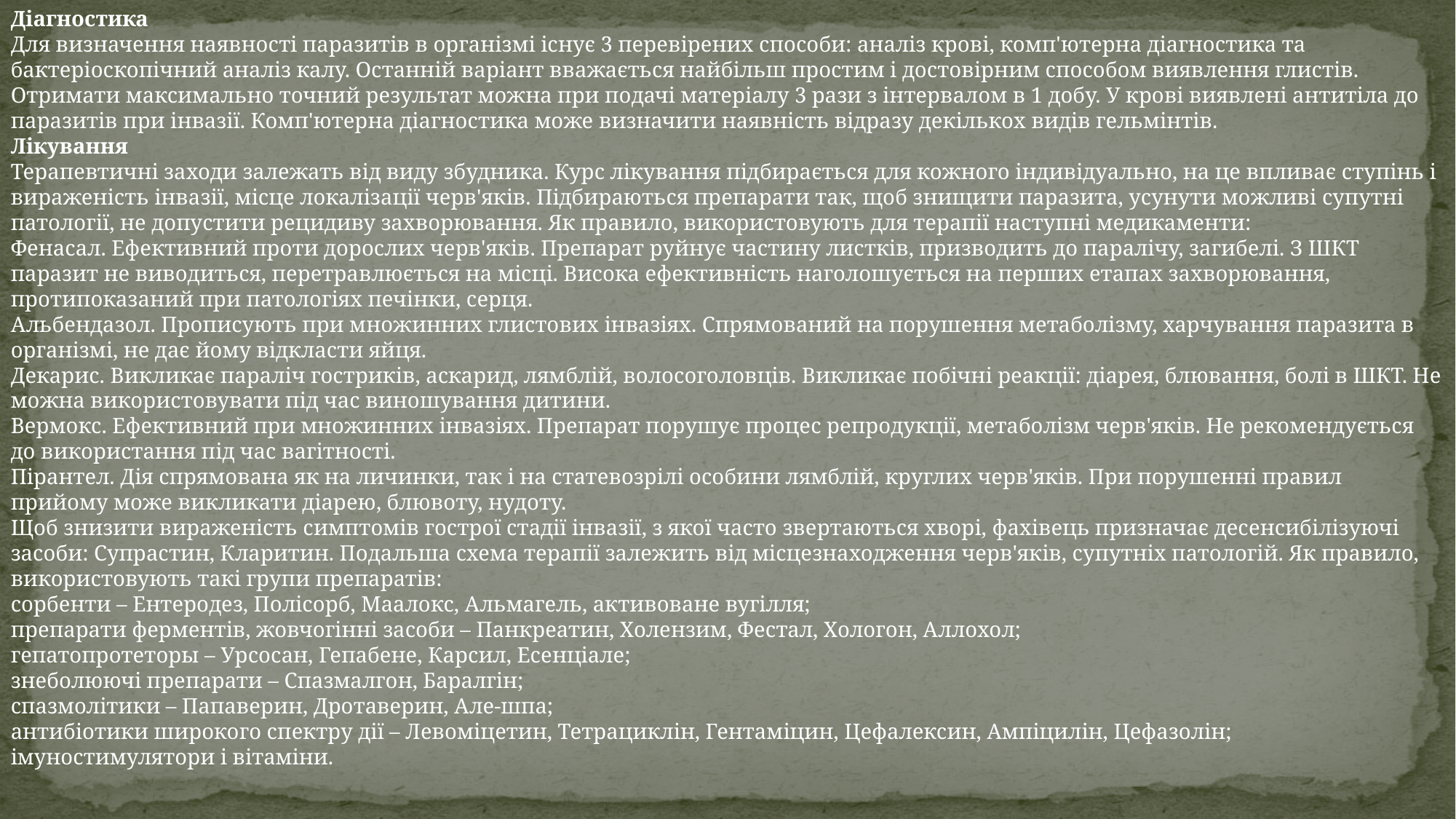

Діагностика
Для визначення наявності паразитів в організмі існує 3 перевірених способи: аналіз крові, комп'ютерна діагностика та бактеріоскопічний аналіз калу. Останній варіант вважається найбільш простим і достовірним способом виявлення глистів. Отримати максимально точний результат можна при подачі матеріалу 3 рази з інтервалом в 1 добу. У крові виявлені антитіла до паразитів при інвазії. Комп'ютерна діагностика може визначити наявність відразу декількох видів гельмінтів.
Лікування
Терапевтичні заходи залежать від виду збудника. Курс лікування підбирається для кожного індивідуально, на це впливає ступінь і вираженість інвазії, місце локалізації черв'яків. Підбираються препарати так, щоб знищити паразита, усунути можливі супутні патології, не допустити рецидиву захворювання. Як правило, використовують для терапії наступні медикаменти:
Фенасал. Ефективний проти дорослих черв'яків. Препарат руйнує частину листків, призводить до паралічу, загибелі. З ШКТ паразит не виводиться, перетравлюється на місці. Висока ефективність наголошується на перших етапах захворювання, протипоказаний при патологіях печінки, серця.
Альбендазол. Прописують при множинних глистових інвазіях. Спрямований на порушення метаболізму, харчування паразита в організмі, не дає йому відкласти яйця.
Декарис. Викликає параліч гостриків, аскарид, лямблій, волосоголовців. Викликає побічні реакції: діарея, блювання, болі в ШКТ. Не можна використовувати під час виношування дитини.
Вермокс. Ефективний при множинних інвазіях. Препарат порушує процес репродукції, метаболізм черв'яків. Не рекомендується до використання під час вагітності.
Пірантел. Дія спрямована як на личинки, так і на статевозрілі особини лямблій, круглих черв'яків. При порушенні правил прийому може викликати діарею, блювоту, нудоту.
Щоб знизити вираженість симптомів гострої стадії інвазії, з якої часто звертаються хворі, фахівець призначає десенсибілізуючі засоби: Супрастин, Кларитин. Подальша схема терапії залежить від місцезнаходження черв'яків, супутніх патологій. Як правило, використовують такі групи препаратів:
сорбенти – Ентеродез, Полісорб, Маалокс, Альмагель, активоване вугілля;
препарати ферментів, жовчогінні засоби – Панкреатин, Холензим, Фестал, Хологон, Аллохол;
гепатопротеторы – Урсосан, Гепабене, Карсил, Есенціале;
знеболюючі препарати – Спазмалгон, Баралгін;
спазмолітики – Папаверин, Дротаверин, Але-шпа;
антибіотики широкого спектру дії – Левоміцетин, Тетрациклін, Гентаміцин, Цефалексин, Ампіцилін, Цефазолін;
імуностимулятори і вітаміни.